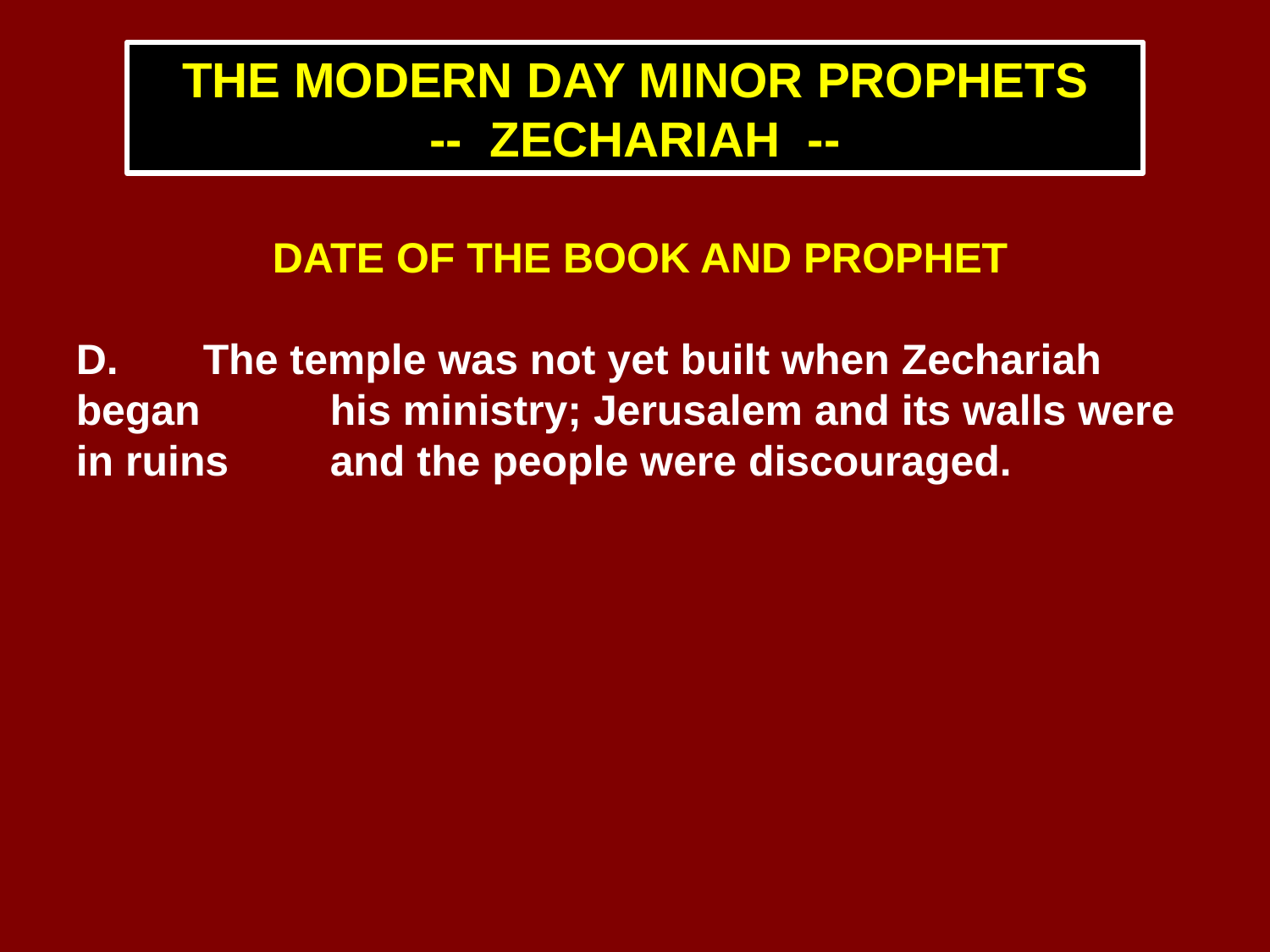

THE MODERN DAY MINOR PROPHETS
--  ZECHARIAH  --
DATE OF THE BOOK AND PROPHET

D.	The temple was not yet built when Zechariah began 	his ministry; Jerusalem and its walls were in ruins 	and the people were discouraged.